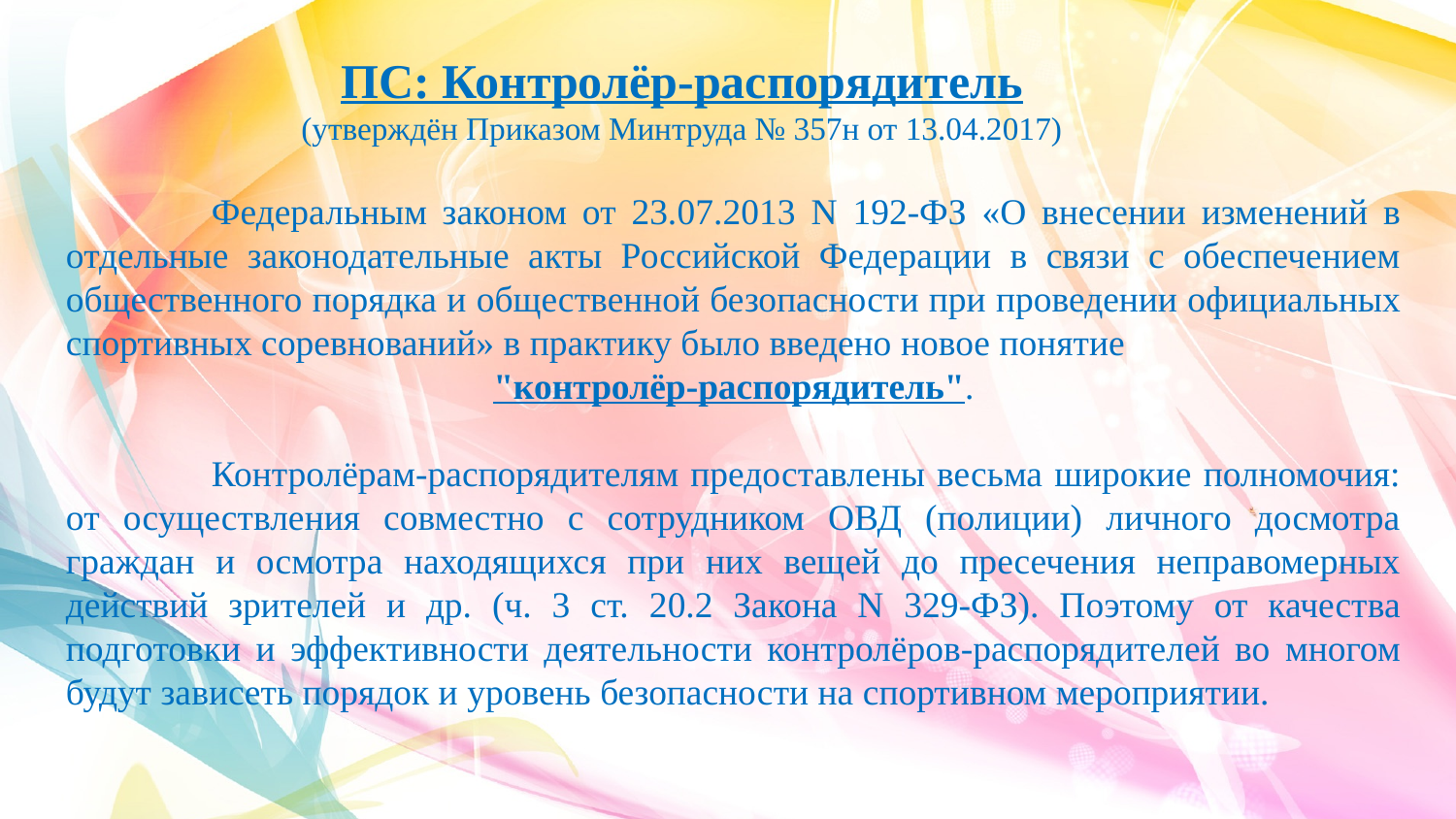

ПС: Контролёр-распорядитель
(утверждён Приказом Минтруда № 357н от 13.04.2017)

	Федеральным законом от 23.07.2013 N 192-ФЗ «О внесении изменений в отдельные законодательные акты Российской Федерации в связи с обеспечением общественного порядка и общественной безопасности при проведении официальных спортивных соревнований» в практику было введено новое понятие
"контролёр-распорядитель".

	Контролёрам-распорядителям предоставлены весьма широкие полномочия: от осуществления совместно с сотрудником ОВД (полиции) личного досмотра граждан и осмотра находящихся при них вещей до пресечения неправомерных действий зрителей и др. (ч. 3 ст. 20.2 Закона N 329-ФЗ). Поэтому от качества подготовки и эффективности деятельности контролёров-распорядителей во многом будут зависеть порядок и уровень безопасности на спортивном мероприятии.